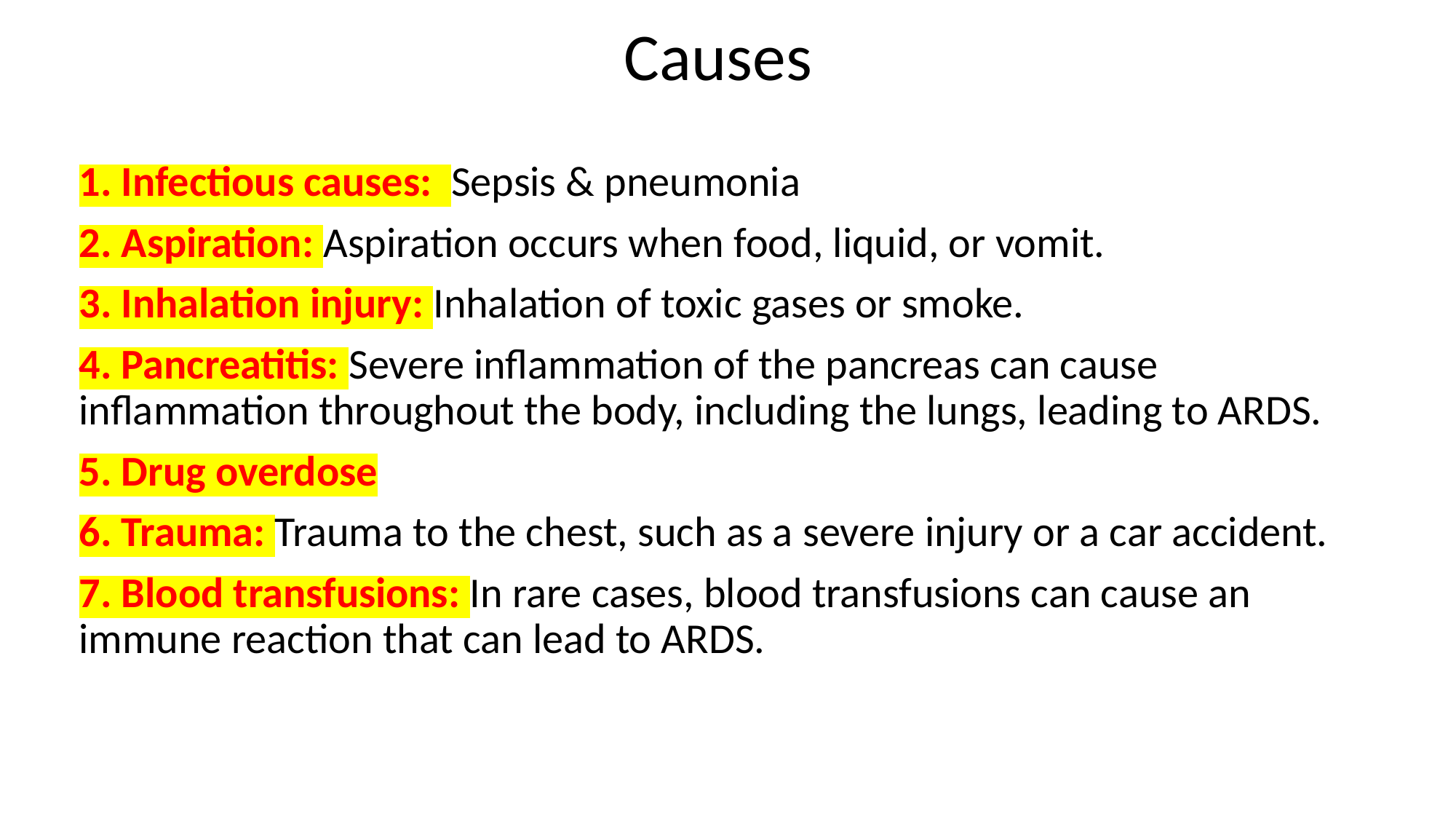

# Causes
1. Infectious causes:  Sepsis & pneumonia
2. Aspiration: Aspiration occurs when food, liquid, or vomit.
3. Inhalation injury: Inhalation of toxic gases or smoke.
4. Pancreatitis: Severe inflammation of the pancreas can cause inflammation throughout the body, including the lungs, leading to ARDS.
5. Drug overdose
6. Trauma: Trauma to the chest, such as a severe injury or a car accident.
7. Blood transfusions: In rare cases, blood transfusions can cause an immune reaction that can lead to ARDS.